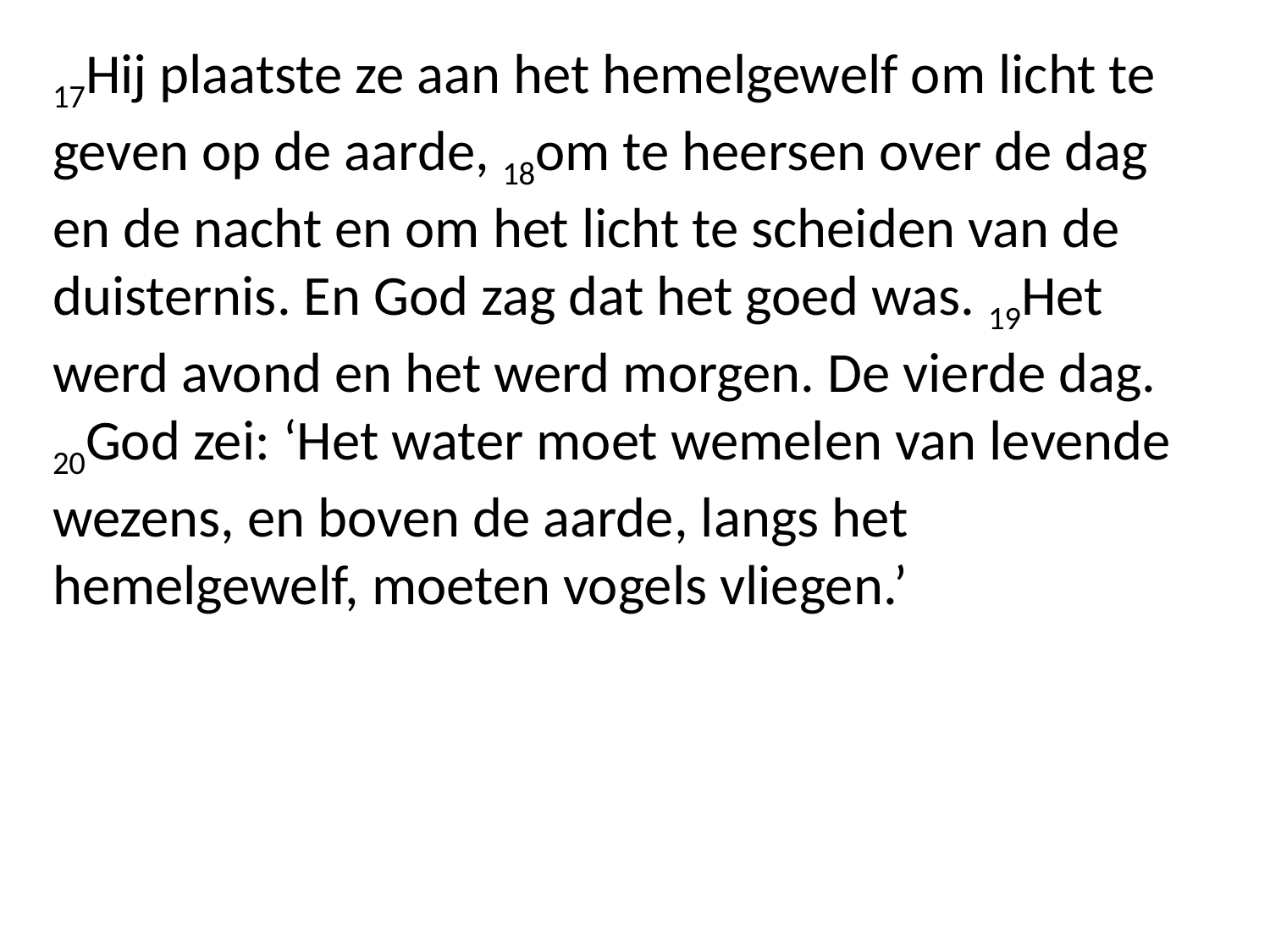

17Hij plaatste ze aan het hemelgewelf om licht te geven op de aarde, 18om te heersen over de dag en de nacht en om het licht te scheiden van de duisternis. En God zag dat het goed was. 19Het werd avond en het werd morgen. De vierde dag.
20God zei: ‘Het water moet wemelen van levende wezens, en boven de aarde, langs het hemelgewelf, moeten vogels vliegen.’